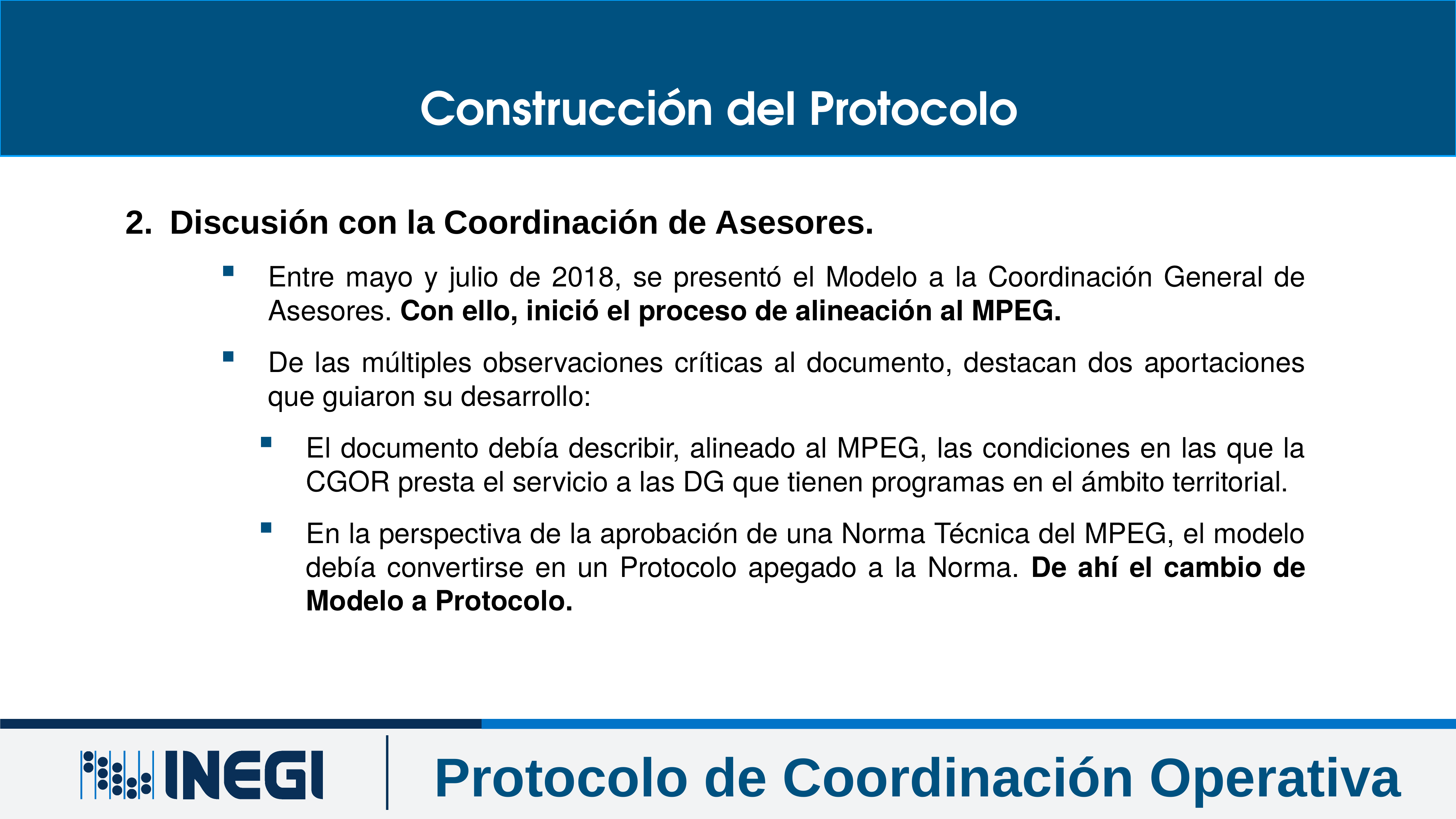

Construcción del Protocolo
Discusión con la Coordinación de Asesores.
Entre mayo y julio de 2018, se presentó el Modelo a la Coordinación General de Asesores. Con ello, inició el proceso de alineación al MPEG.
De las múltiples observaciones críticas al documento, destacan dos aportaciones que guiaron su desarrollo:
El documento debía describir, alineado al MPEG, las condiciones en las que la CGOR presta el servicio a las DG que tienen programas en el ámbito territorial.
En la perspectiva de la aprobación de una Norma Técnica del MPEG, el modelo debía convertirse en un Protocolo apegado a la Norma. De ahí el cambio de Modelo a Protocolo.

Protocolo de Coordinación Operativa